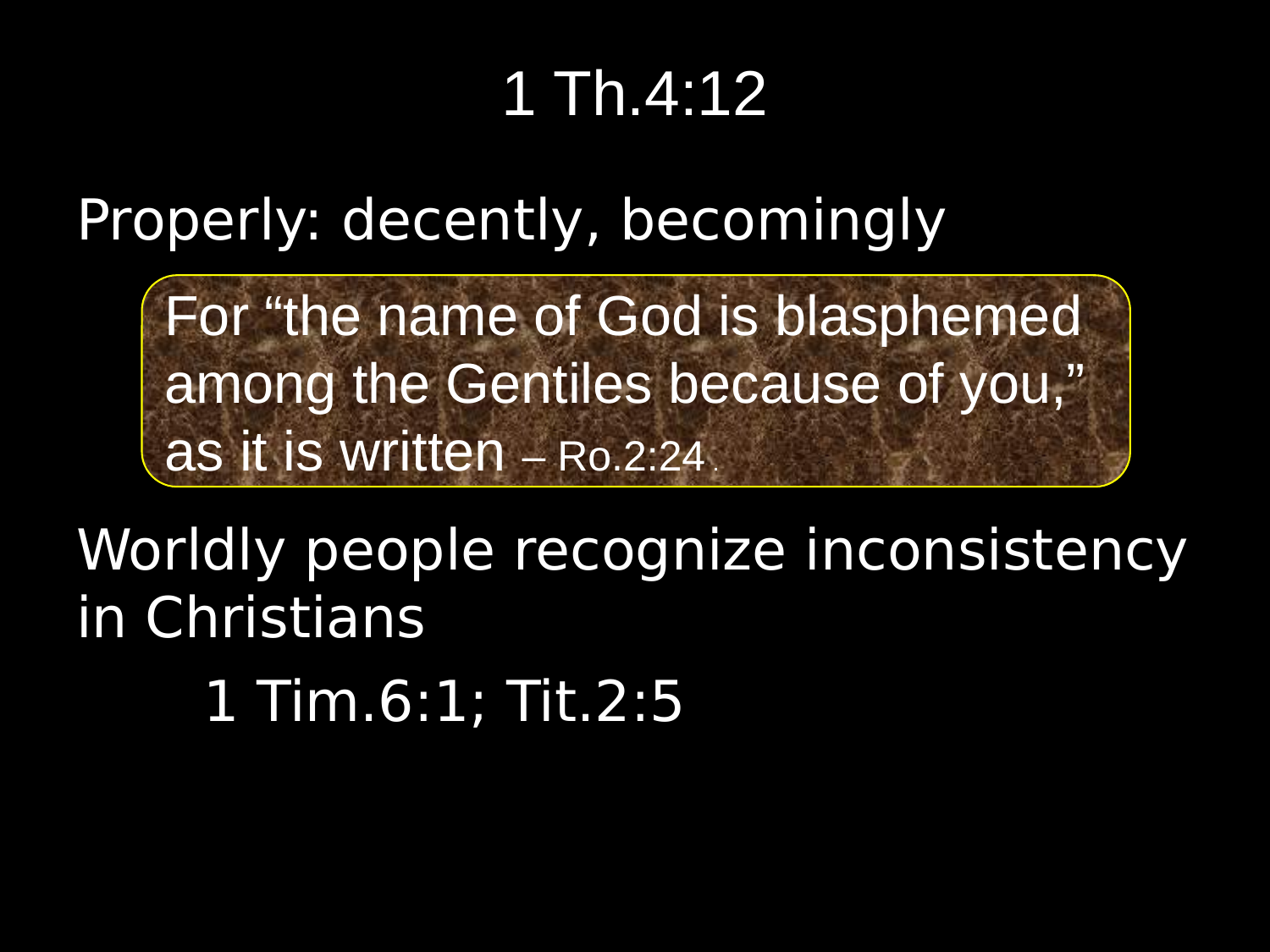

# 1 Th.4:12
Properly: decently, becomingly

Worldly people recognize inconsistency in Christians
	1 Tim.6:1; Tit.2:5

For “the name of God is blasphemed among the Gentiles because of you,”
as it is written – Ro.2:24 .